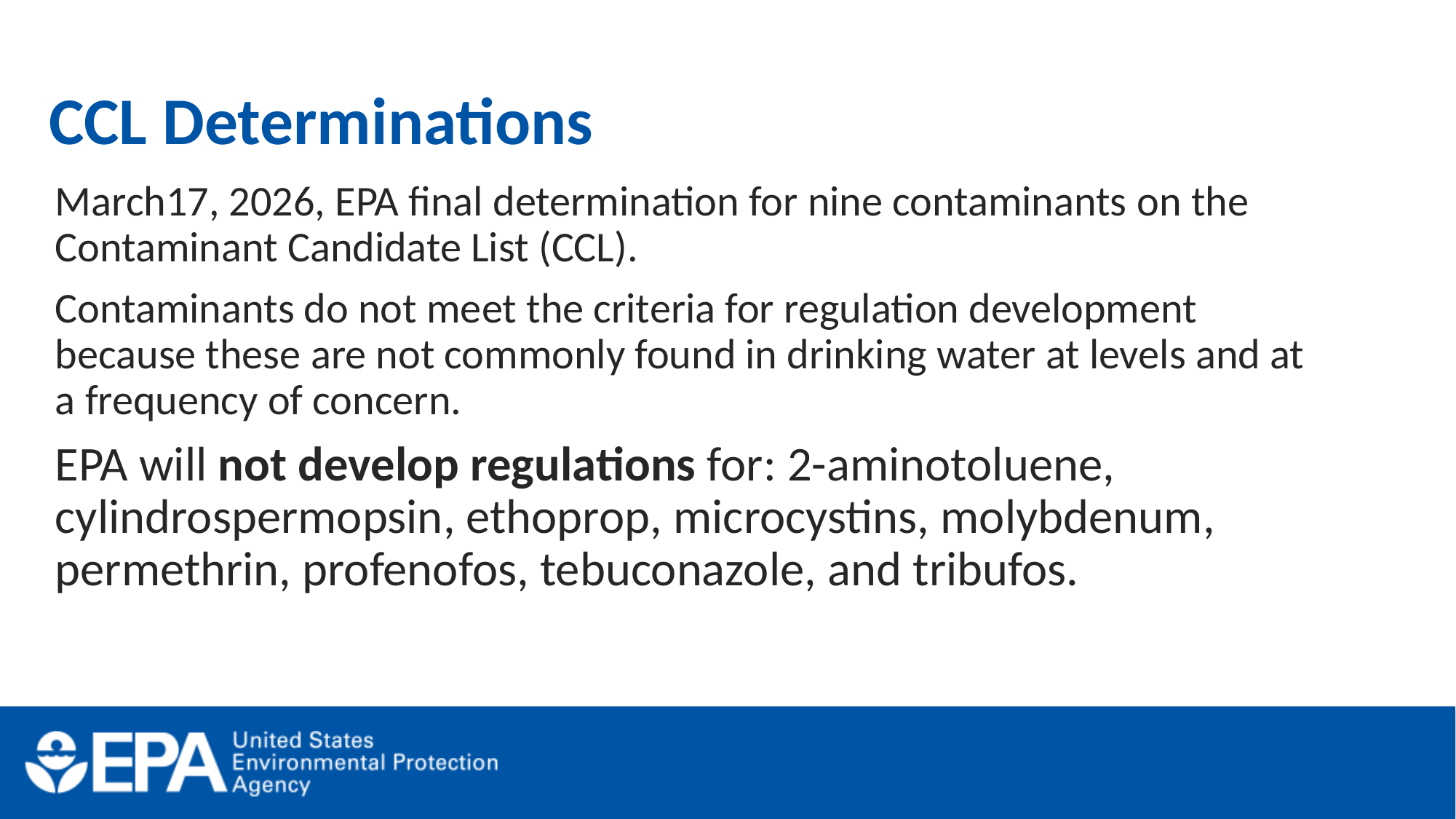

# CCL Determinations
March17, 2026, EPA final determination for nine contaminants on the Contaminant Candidate List (CCL).
Contaminants do not meet the criteria for regulation development because these are not commonly found in drinking water at levels and at a frequency of concern.
EPA will not develop regulations for: 2-aminotoluene,  cylindrospermopsin, ethoprop, microcystins, molybdenum, permethrin, profenofos, tebuconazole, and tribufos.